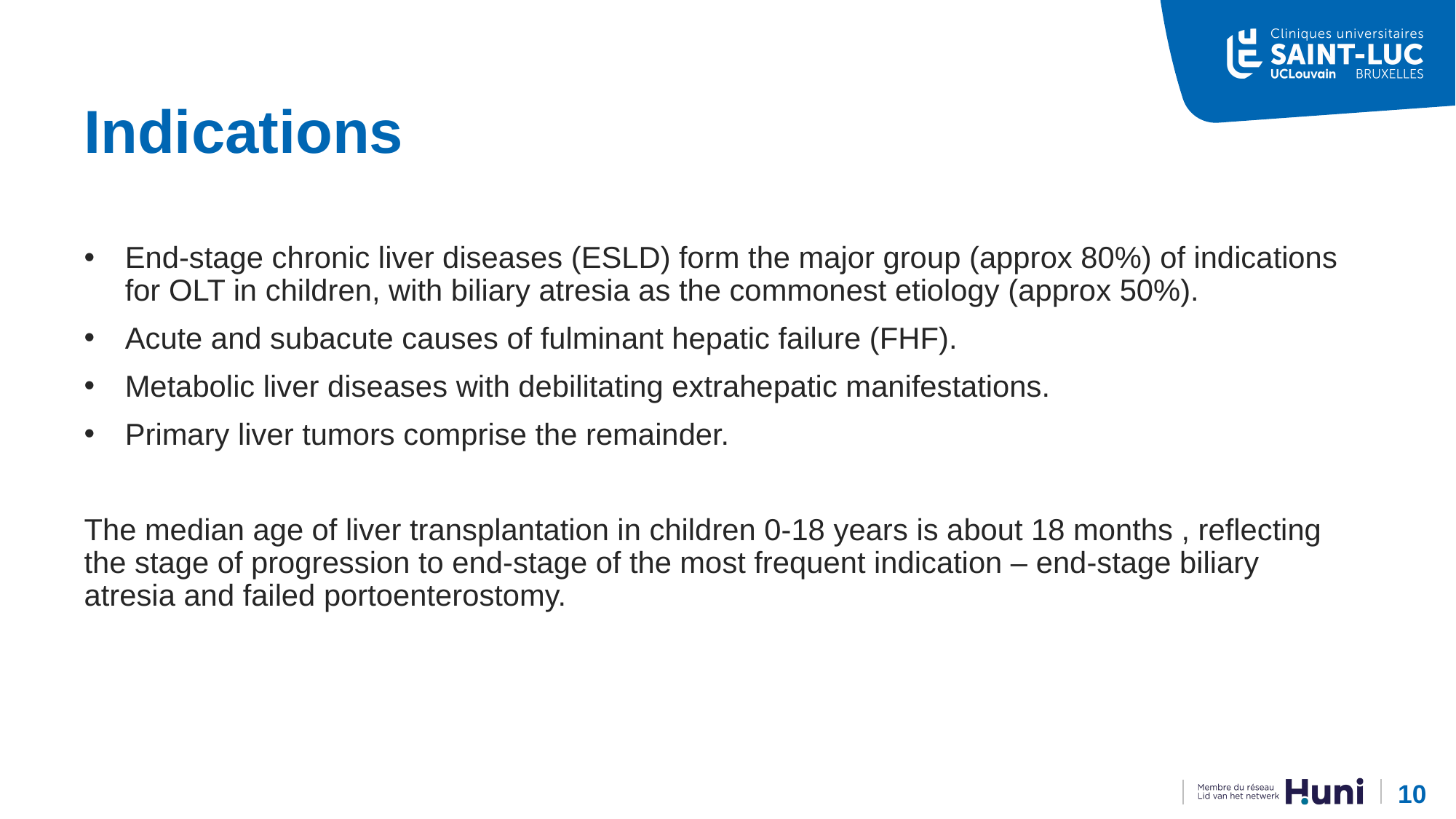

# Indications

End-stage chronic liver diseases (ESLD) form the major group (approx 80%) of indications for OLT in children, with biliary atresia as the commonest etiology (approx 50%).
Acute and subacute causes of fulminant hepatic failure (FHF).
Metabolic liver diseases with debilitating extrahepatic manifestations.
Primary liver tumors comprise the remainder.

The median age of liver transplantation in children 0-18 years is about 18 months , reflecting the stage of progression to end-stage of the most frequent indication – end-stage biliary atresia and failed portoenterostomy.

10